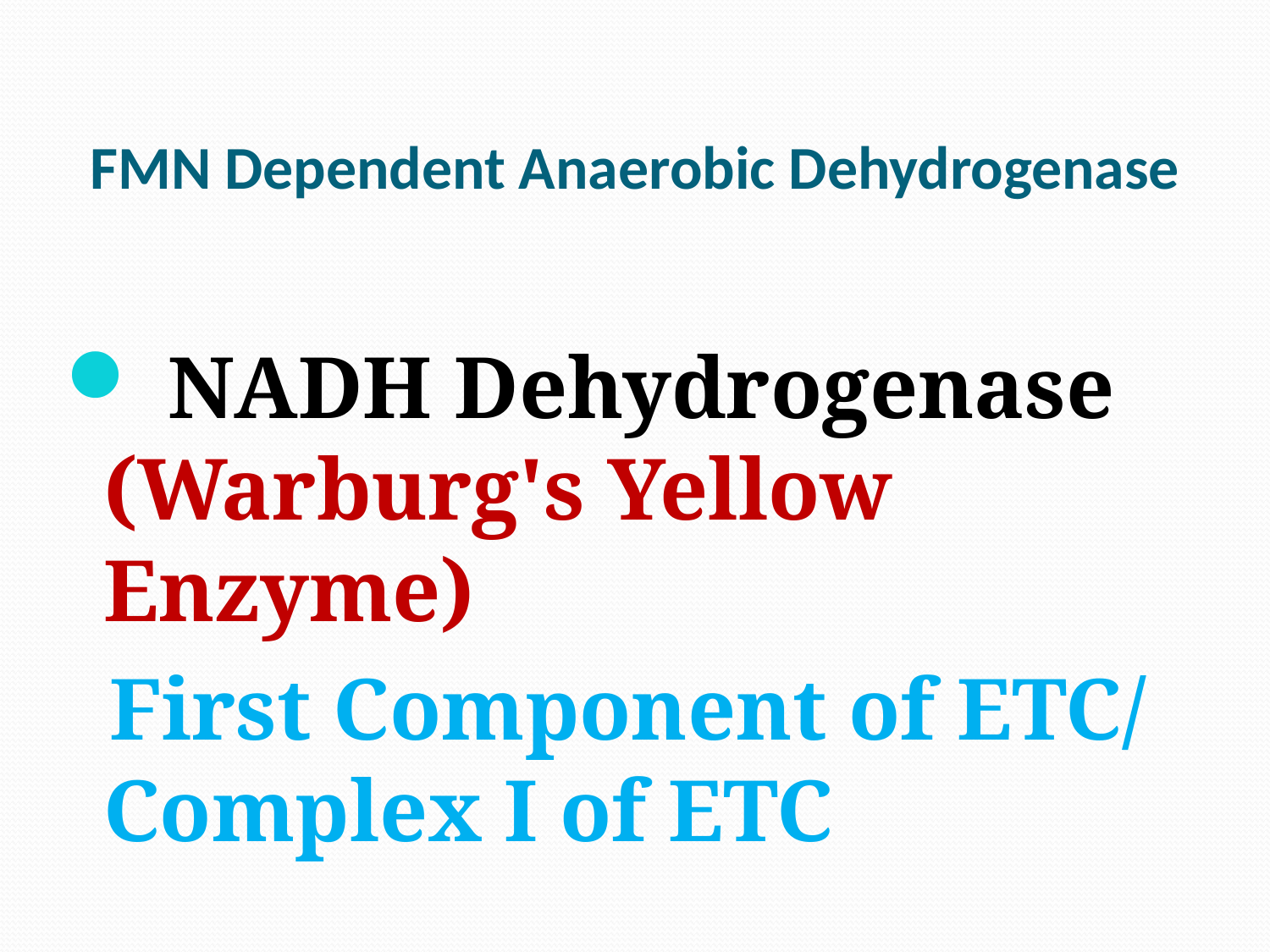

# FMN Dependent Anaerobic Dehydrogenase
 NADH Dehydrogenase (Warburg's Yellow Enzyme)
  First Component of ETC/  Complex I of ETC